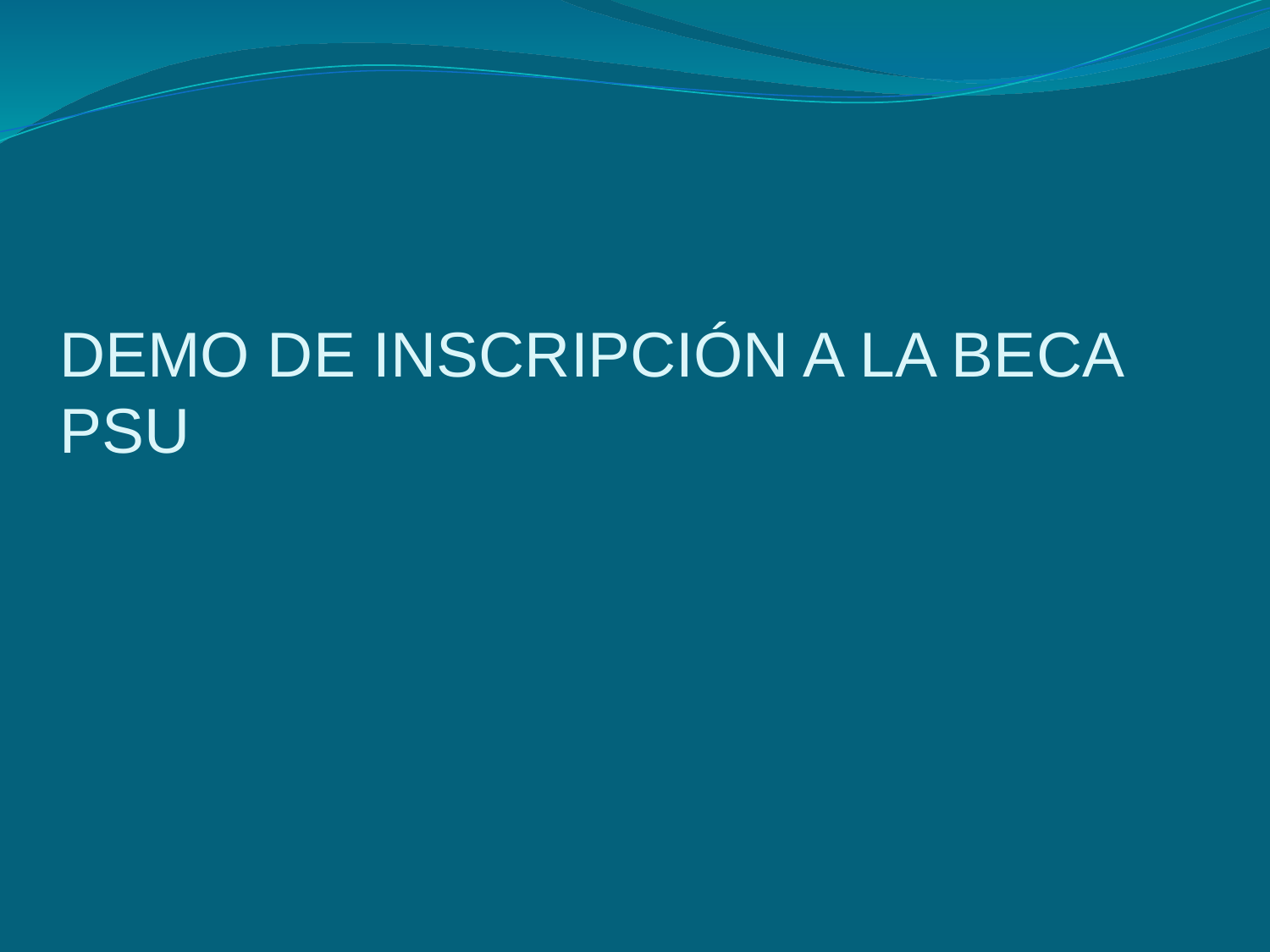

# DEMO DE INSCRIPCIÓN A LA BECA PSU